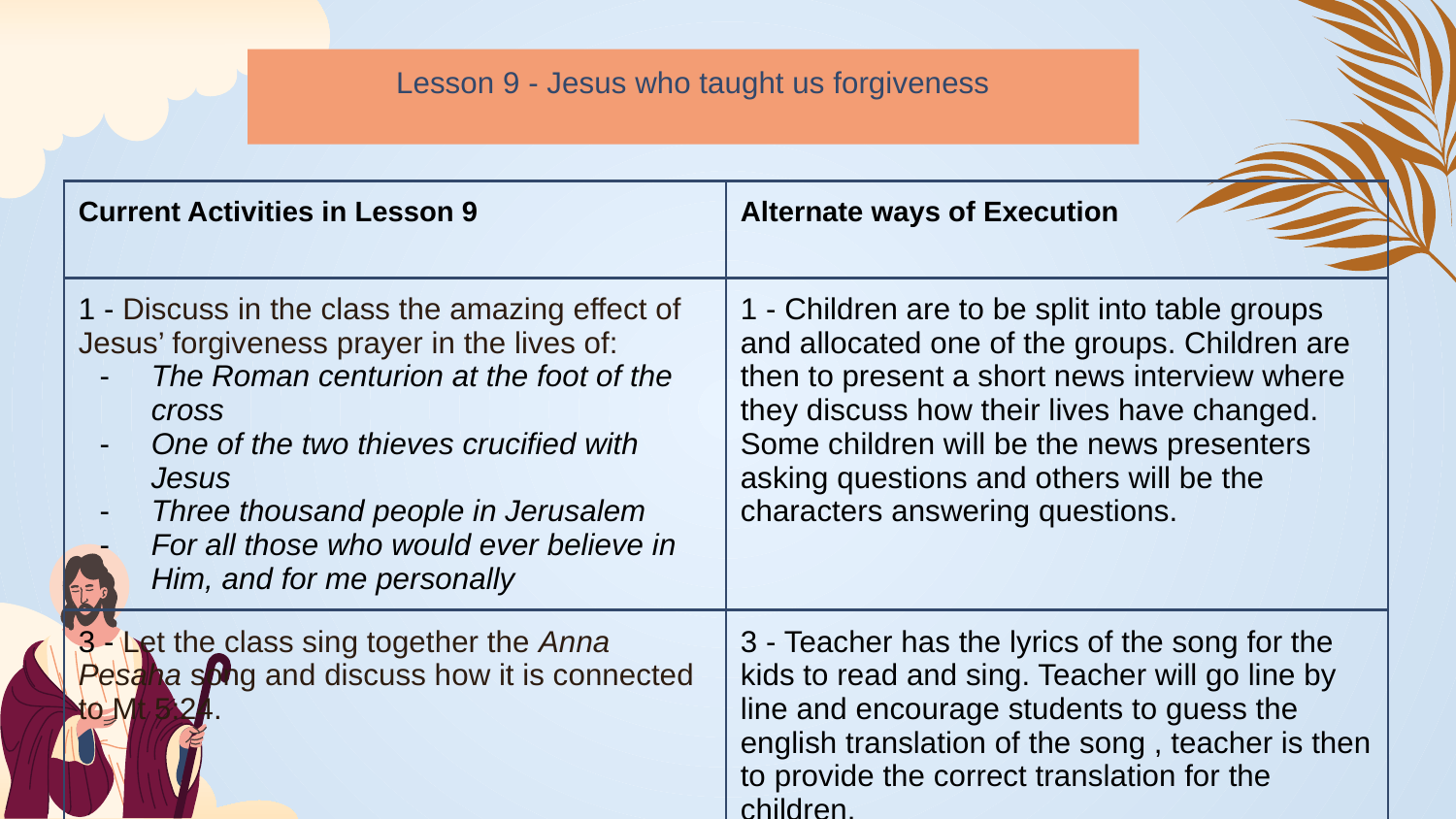

Lesson 9 - Jesus who taught us forgiveness

| Current Activities in Lesson 9 | Alternate ways of Execution |
| --- | --- |
| 1 - Discuss in the class the amazing effect of Jesus’ forgiveness prayer in the lives of: The Roman centurion at the foot of the cross One of the two thieves crucified with Jesus Three thousand people in Jerusalem For all those who would ever believe in Him, and for me personally | 1 - Children are to be split into table groups and allocated one of the groups. Children are then to present a short news interview where they discuss how their lives have changed. Some children will be the news presenters asking questions and others will be the characters answering questions. |
| 3 - Let the class sing together the Anna Pesaha song and discuss how it is connected to Mt 5:24. | 3 - Teacher has the lyrics of the song for the kids to read and sing. Teacher will go line by line and encourage students to guess the english translation of the song , teacher is then to provide the correct translation for the children. |